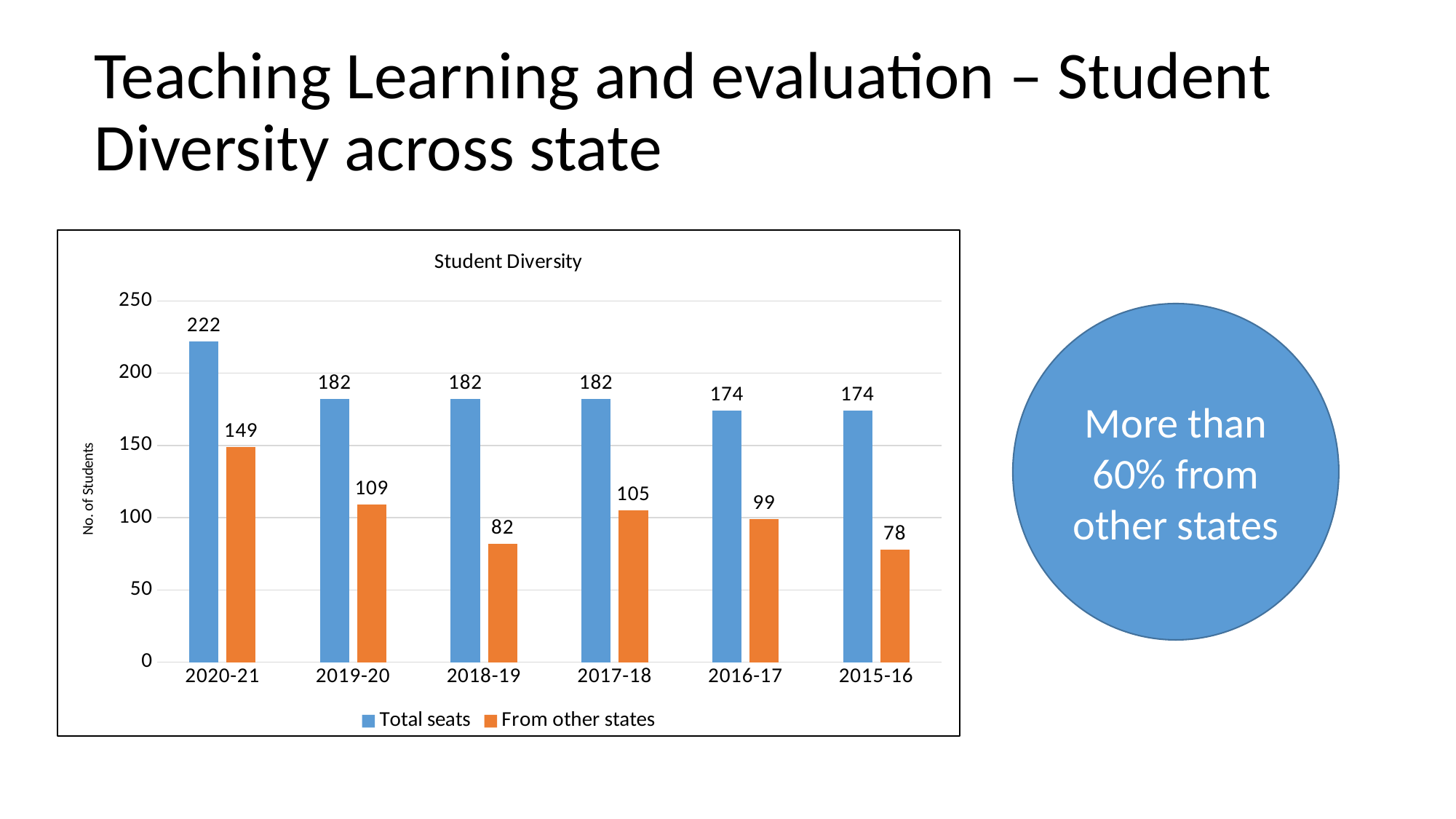

# Teaching Learning and evaluation – Student Diversity across state

### Chart: Student Diversity

| Category | Total seats | From other states |
|---|---|---|
| 2020-21 | 222.0 | 149.0 |
| 2019-20 | 182.0 | 109.0 |
| 2018-19 | 182.0 | 82.0 |
| 2017-18 | 182.0 | 105.0 |
| 2016-17 | 174.0 | 99.0 |
| 2015-16 | 174.0 | 78.0 |
More than 60% from other states